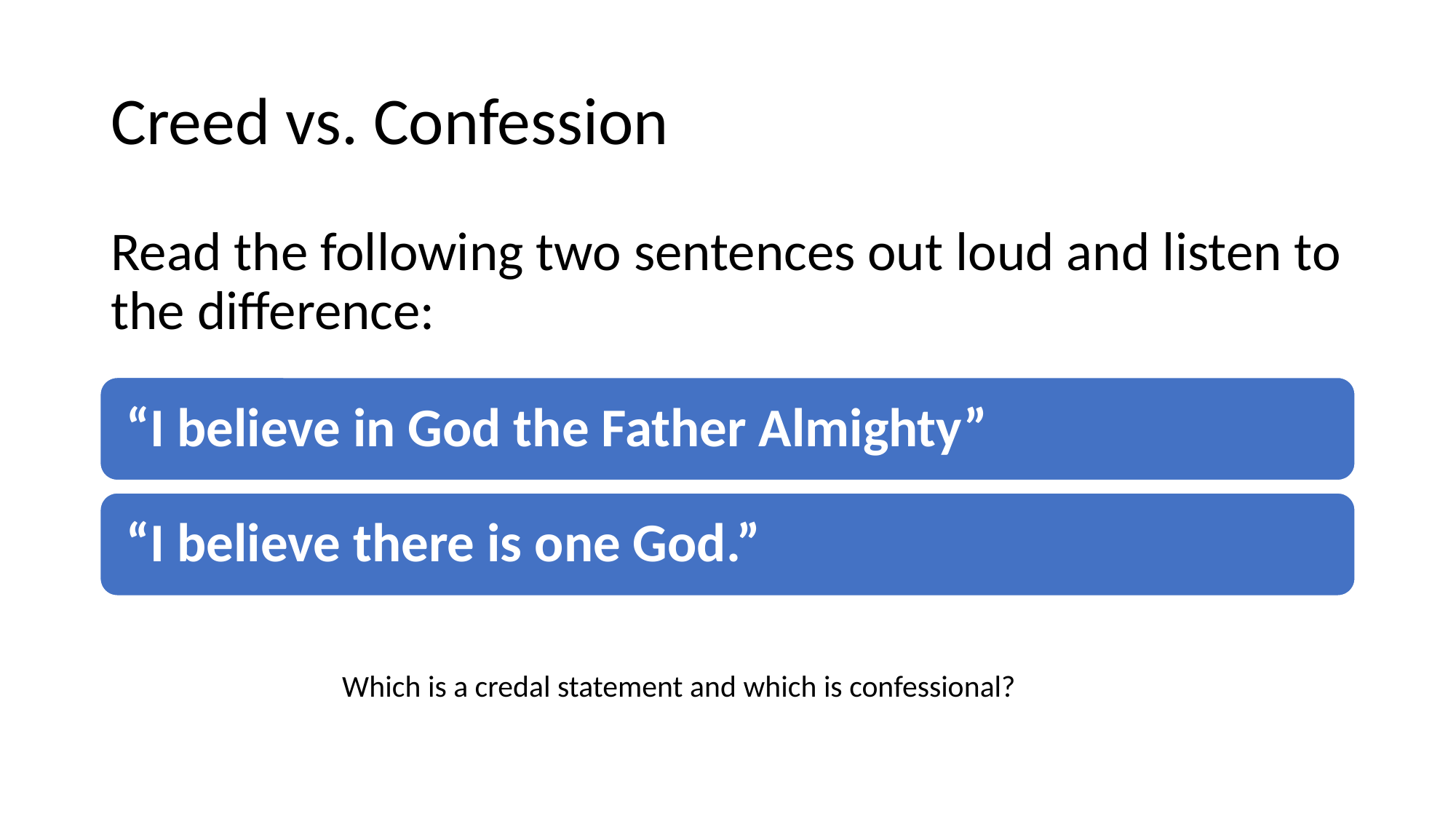

# Creed vs. Confession
Read the following two sentences out loud and listen to the difference:

“I believe in God the Father Almighty”
“I believe there is one God.”
Which is a credal statement and which is confessional?